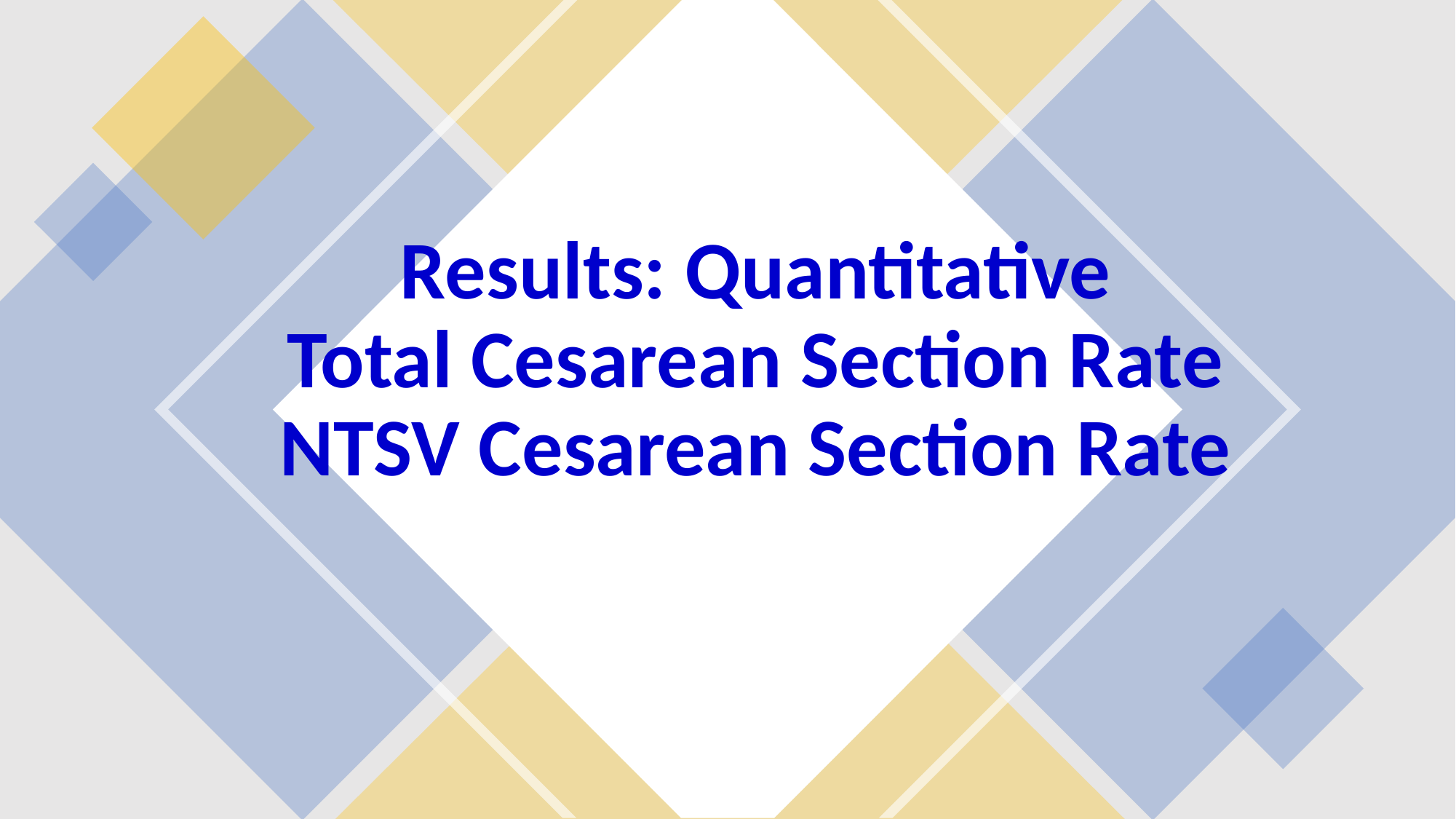

# Results: Quantitative Total Cesarean Section Rate NTSV Cesarean Section Rate